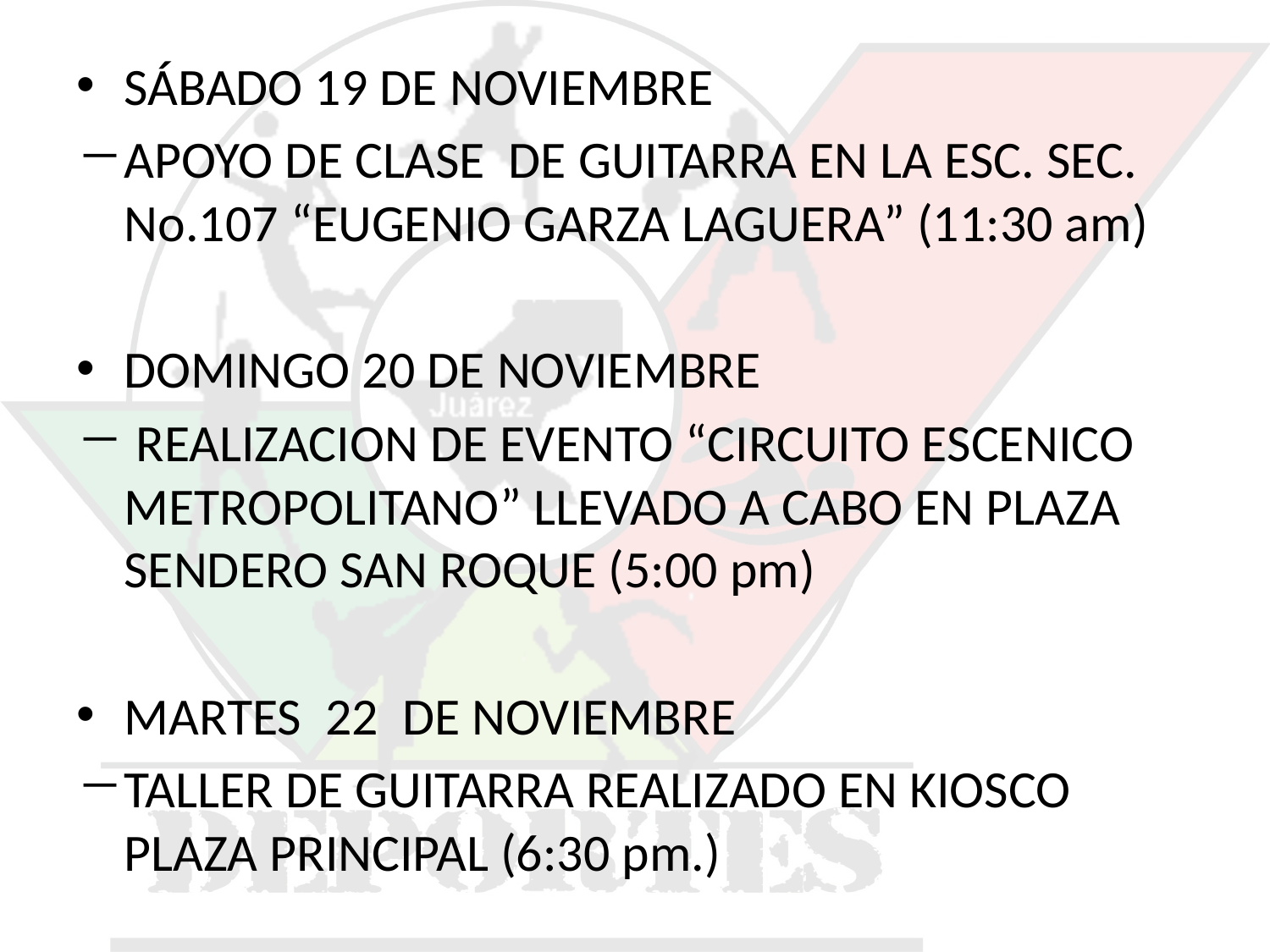

SÁBADO 19 DE NOVIEMBRE
APOYO DE CLASE  DE GUITARRA EN LA ESC. SEC. No.107 “EUGENIO GARZA LAGUERA” (11:30 am)

DOMINGO 20 DE NOVIEMBRE
 REALIZACION DE EVENTO “CIRCUITO ESCENICO METROPOLITANO” LLEVADO A CABO EN PLAZA SENDERO SAN ROQUE (5:00 pm)

MARTES  22  DE NOVIEMBRE
TALLER DE GUITARRA REALIZADO EN KIOSCO PLAZA PRINCIPAL (6:30 pm.)